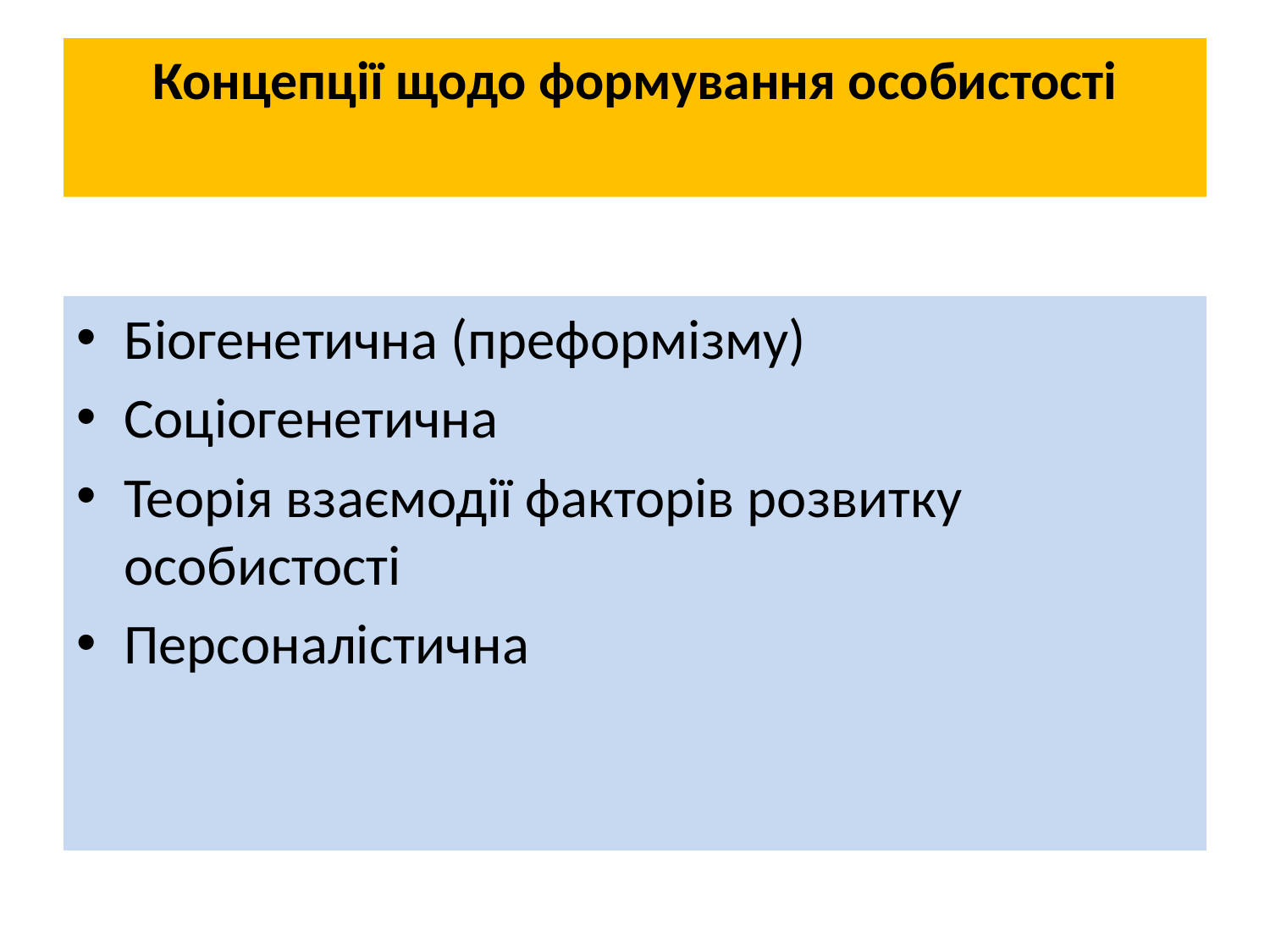

# Концепції щодо формування особистості
Біогенетична (преформізму)
Соціогенетична
Теорія взаємодії факторів розвитку особистості
Персоналістична